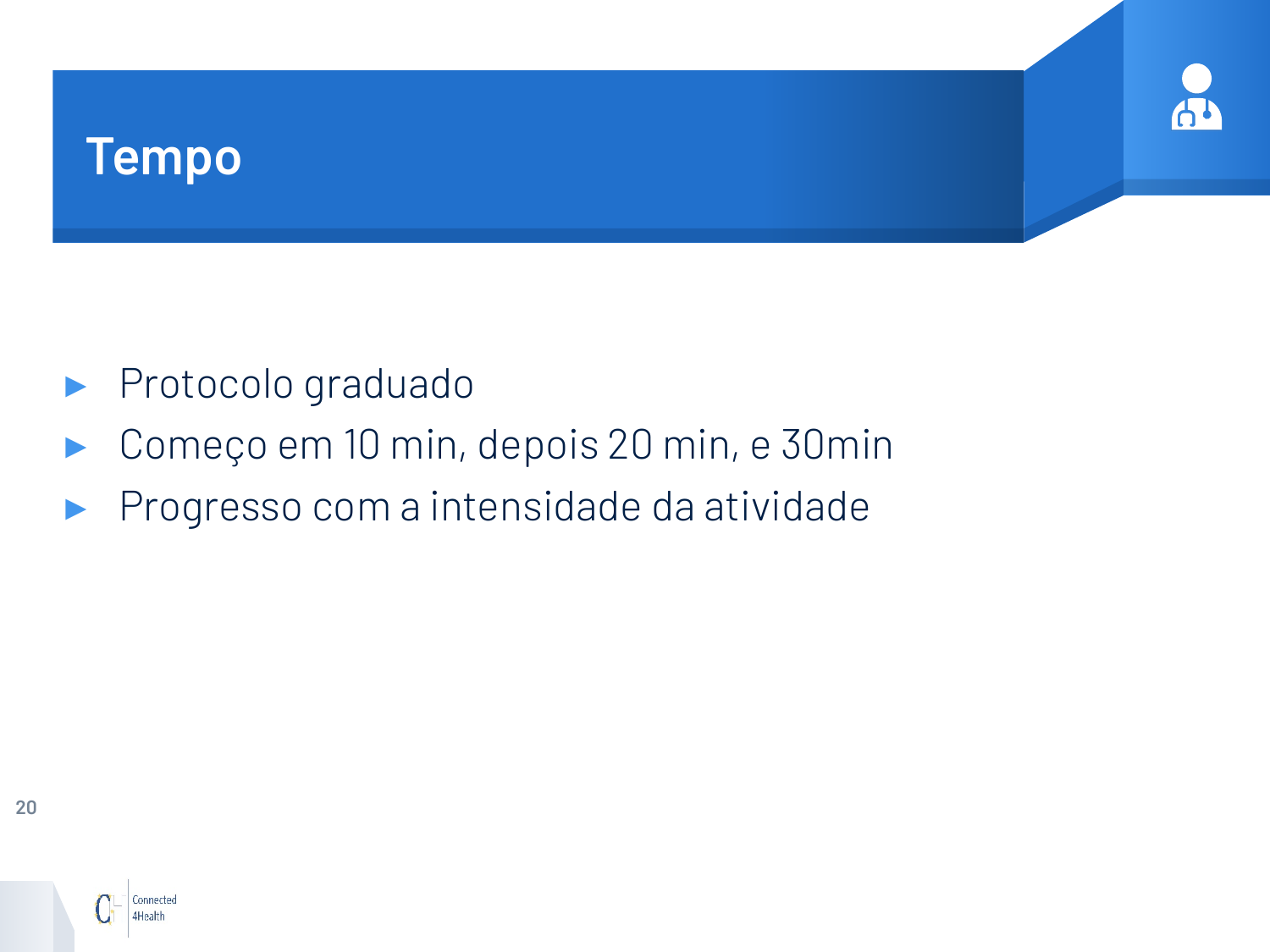

# Tempo
Protocolo graduado
Começo em 10 min, depois 20 min, e 30min
Progresso com a intensidade da atividade
20